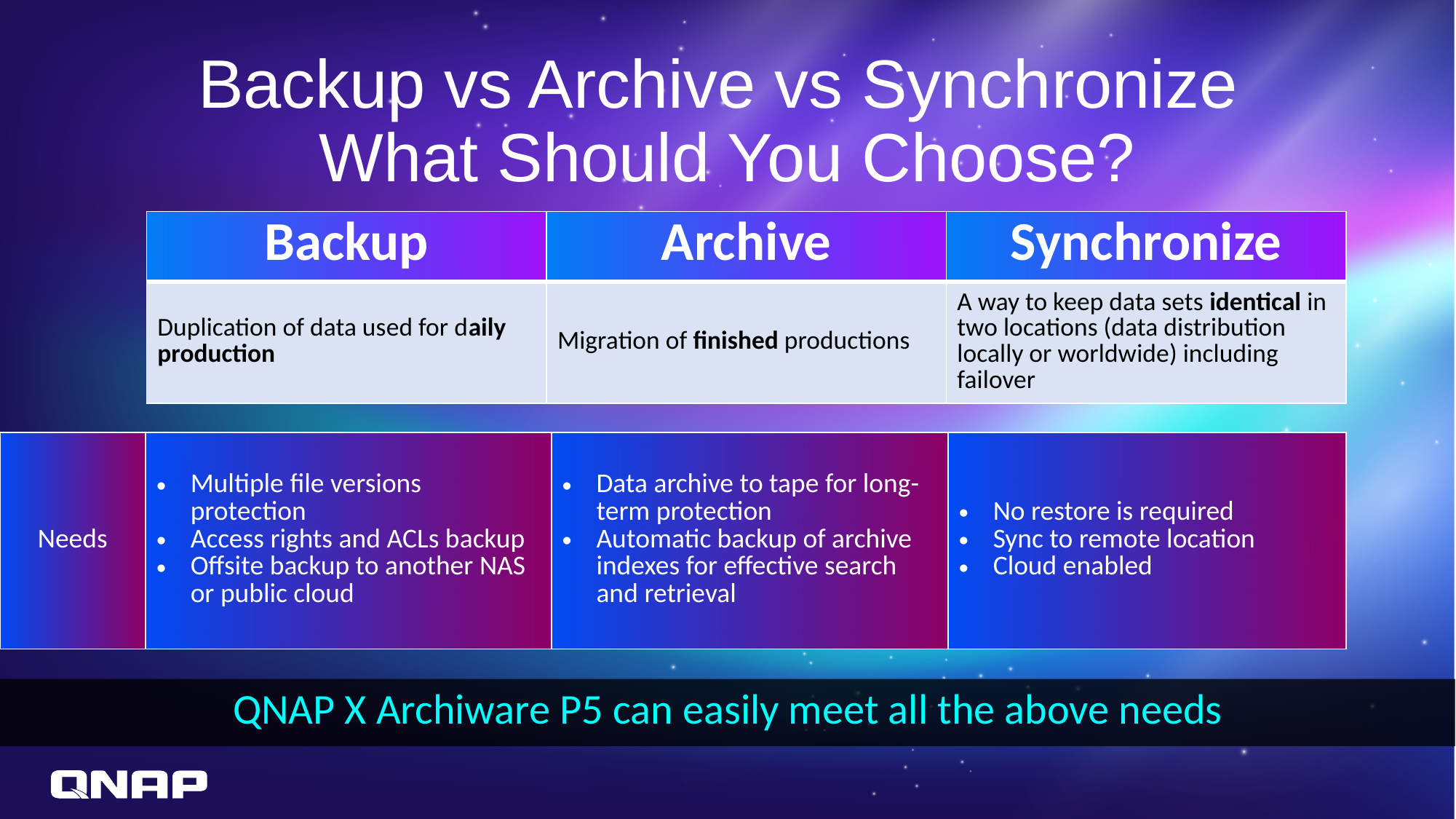

# Backup vs Archive vs Synchronize What Should You Choose?
| Backup | Archive | Synchronize |
| --- | --- | --- |
| Duplication of data used for daily production | Migration of finished productions | A way to keep data sets identical in two locations (data distribution locally or worldwide) including failover |
| Needs | Multiple file versions protection Access rights and ACLs backup  Offsite backup to another NAS or public cloud | Data archive to tape for long-term protection Automatic backup of archive indexes for effective search and retrieval | No restore is required Sync to remote location Cloud enabled |
| --- | --- | --- | --- |
QNAP X Archiware P5 can easily meet all the above needs